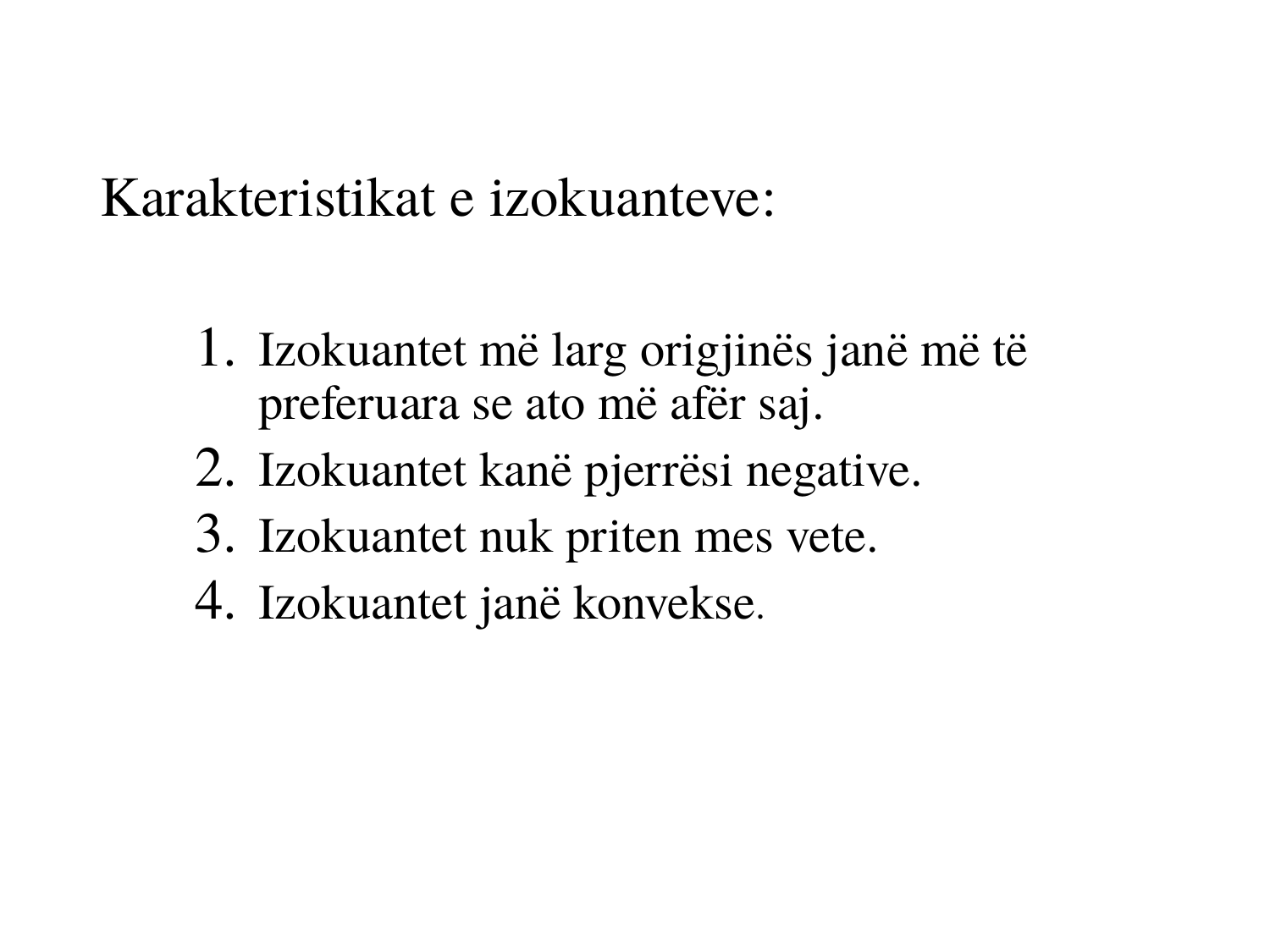

# Karakteristikat e izokuanteve:
Izokuantet më larg origjinës janë më të preferuara se ato më afër saj.
Izokuantet kanë pjerrësi negative.
Izokuantet nuk priten mes vete.
Izokuantet janë konvekse.